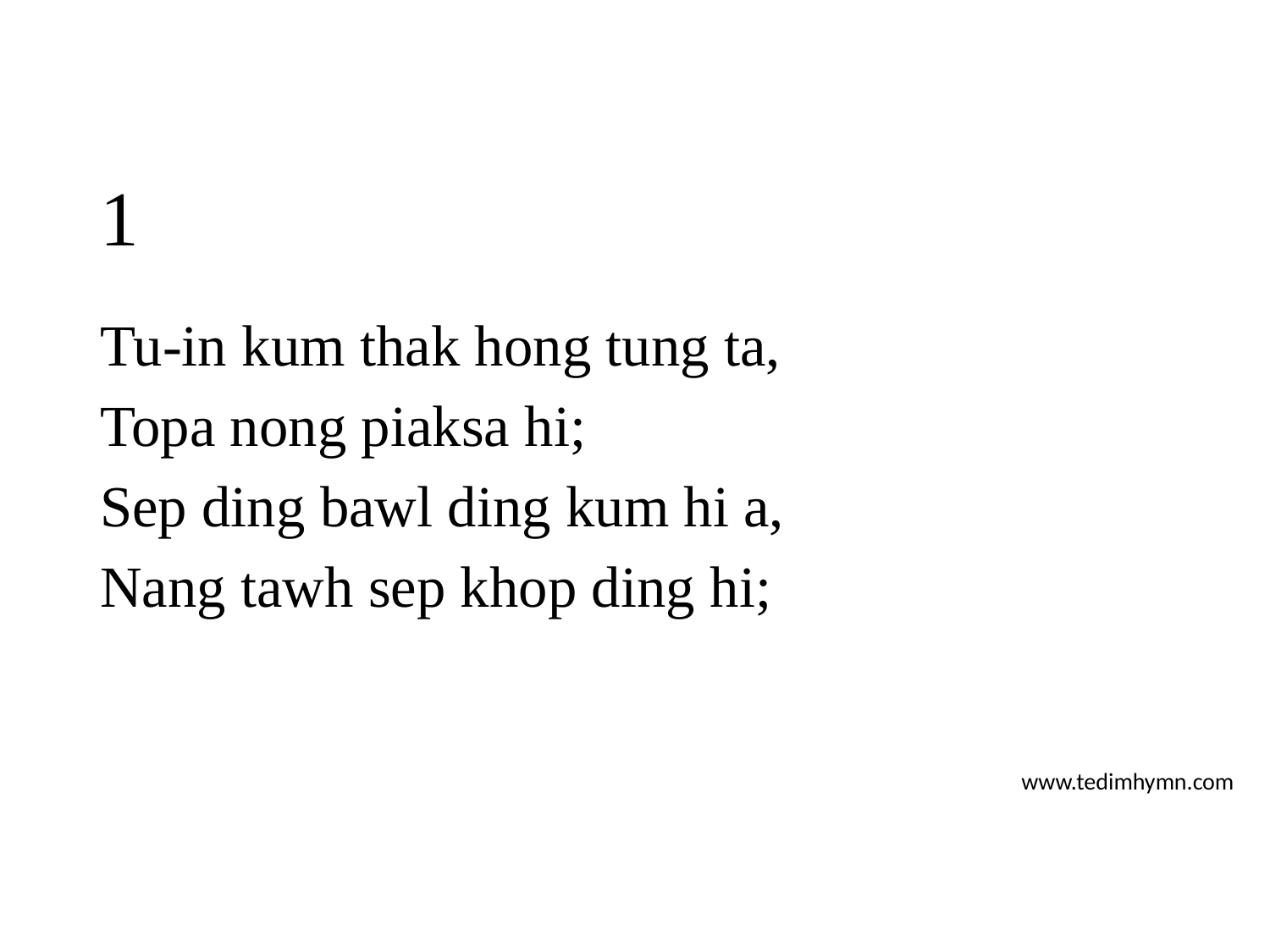

# 1
Tu-in kum thak hong tung ta,
Topa nong piaksa hi;
Sep ding bawl ding kum hi a,
Nang tawh sep khop ding hi;

www.tedimhymn.com